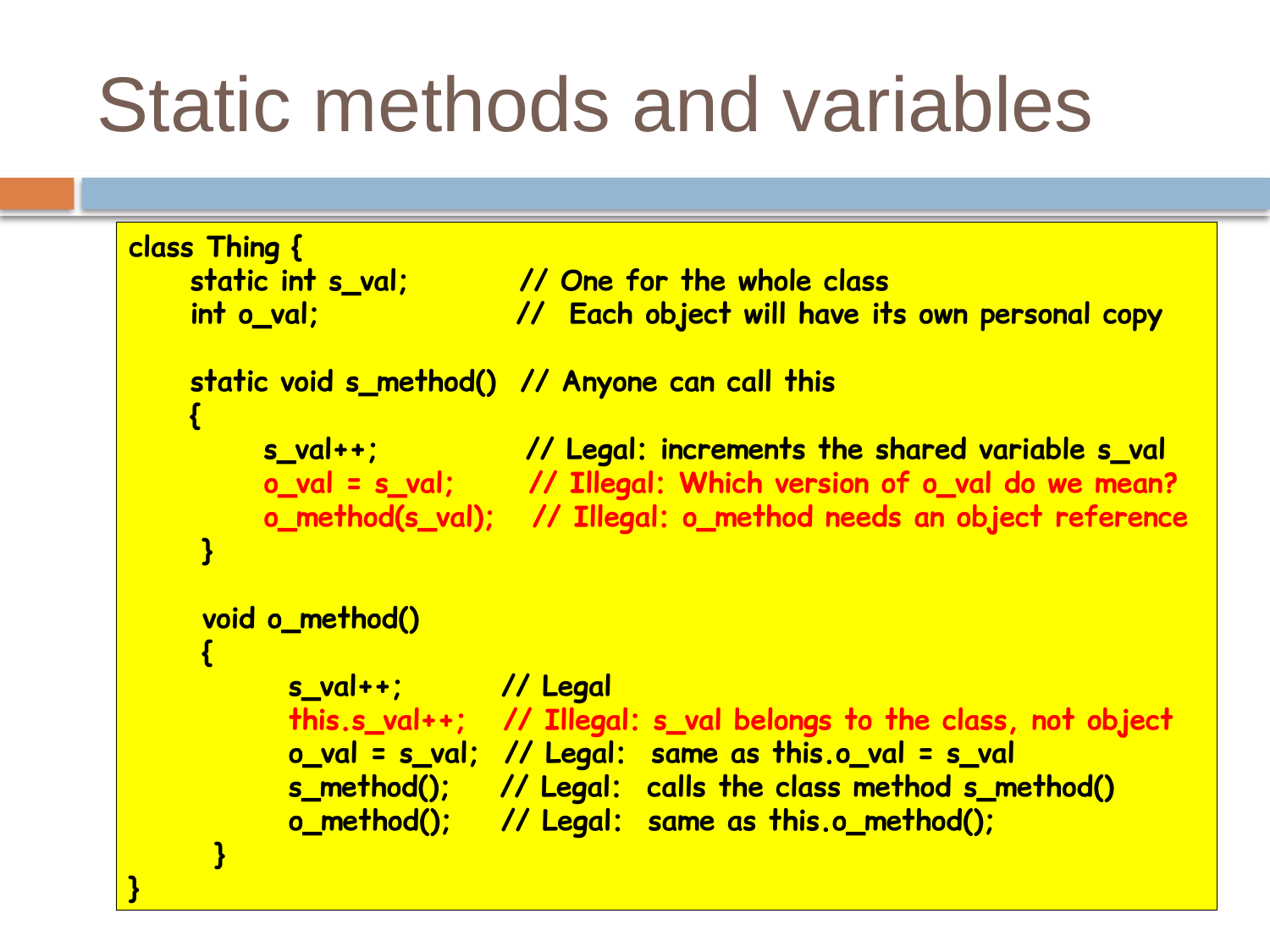

# Static methods and variables
class Thing {
     static int s_val;         // One for the whole class
     int o_val;                //  Each object will have its own personal copy

     static void s_method()  // Anyone can call this
     {
           s_val++;            // Legal: increments the shared variable s_val
           o_val = s_val;      // Illegal: Which version of o_val do we mean?
           o_method(s_val);   // Illegal: o_method needs an object reference
      }

      void o_method()
      {
             s_val++;        // Legal
             this.s_val++;   // Illegal: s_val belongs to the class, not object
             o_val = s_val;  // Legal:  same as this.o_val = s_val
             s_method();    // Legal:  calls the class method s_method()
             o_method();    // Legal:  same as this.o_method();
       }
}